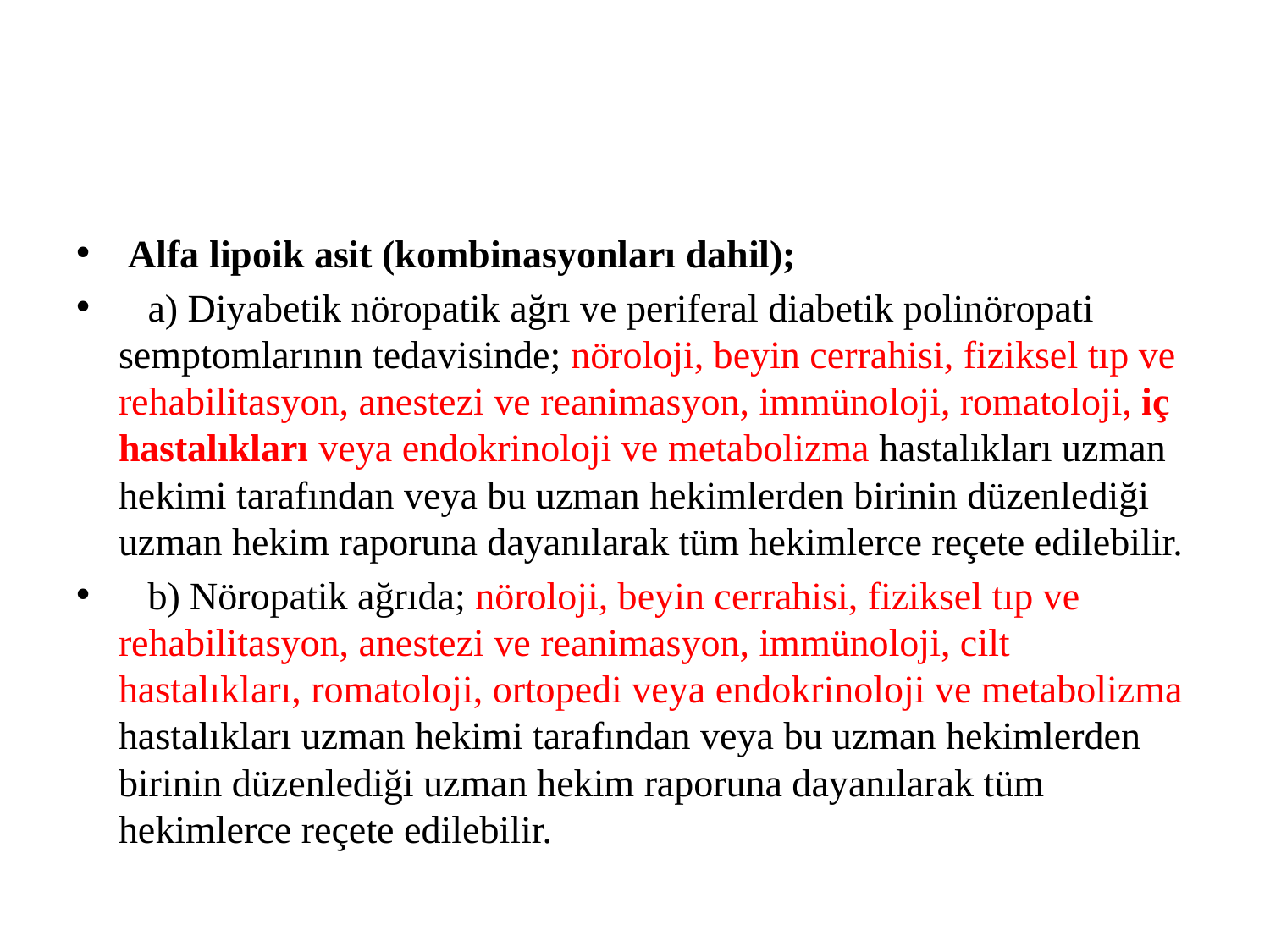

#
 Alfa lipoik asit (kombinasyonları dahil);
   a) Diyabetik nöropatik ağrı ve periferal diabetik polinöropati semptomlarının tedavisinde; nöroloji, beyin cerrahisi, fiziksel tıp ve rehabilitasyon, anestezi ve reanimasyon, immünoloji, romatoloji, iç hastalıkları veya endokrinoloji ve metabolizma hastalıkları uzman hekimi tarafından veya bu uzman hekimlerden birinin düzenlediği uzman hekim raporuna dayanılarak tüm hekimlerce reçete edilebilir.
   b) Nöropatik ağrıda; nöroloji, beyin cerrahisi, fiziksel tıp ve rehabilitasyon, anestezi ve reanimasyon, immünoloji, cilt hastalıkları, romatoloji, ortopedi veya endokrinoloji ve metabolizma hastalıkları uzman hekimi tarafından veya bu uzman hekimlerden birinin düzenlediği uzman hekim raporuna dayanılarak tüm hekimlerce reçete edilebilir.